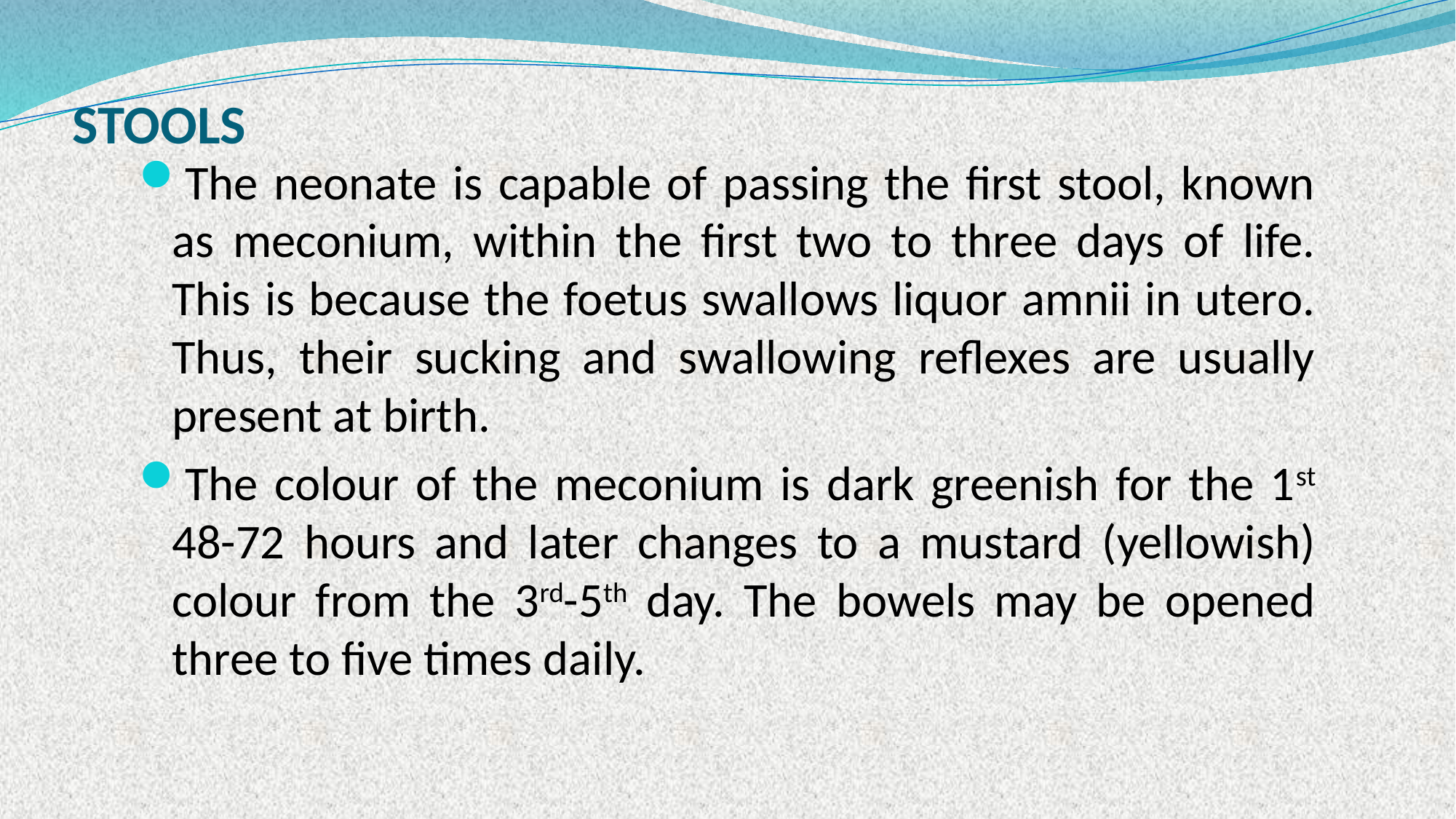

# STOOLS
The neonate is capable of passing the first stool, known as meconium, within the first two to three days of life. This is because the foetus swallows liquor amnii in utero. Thus, their sucking and swallowing reflexes are usually present at birth.
The colour of the meconium is dark greenish for the 1st 48-72 hours and later changes to a mustard (yellowish) colour from the 3rd-5th day. The bowels may be opened three to five times daily.